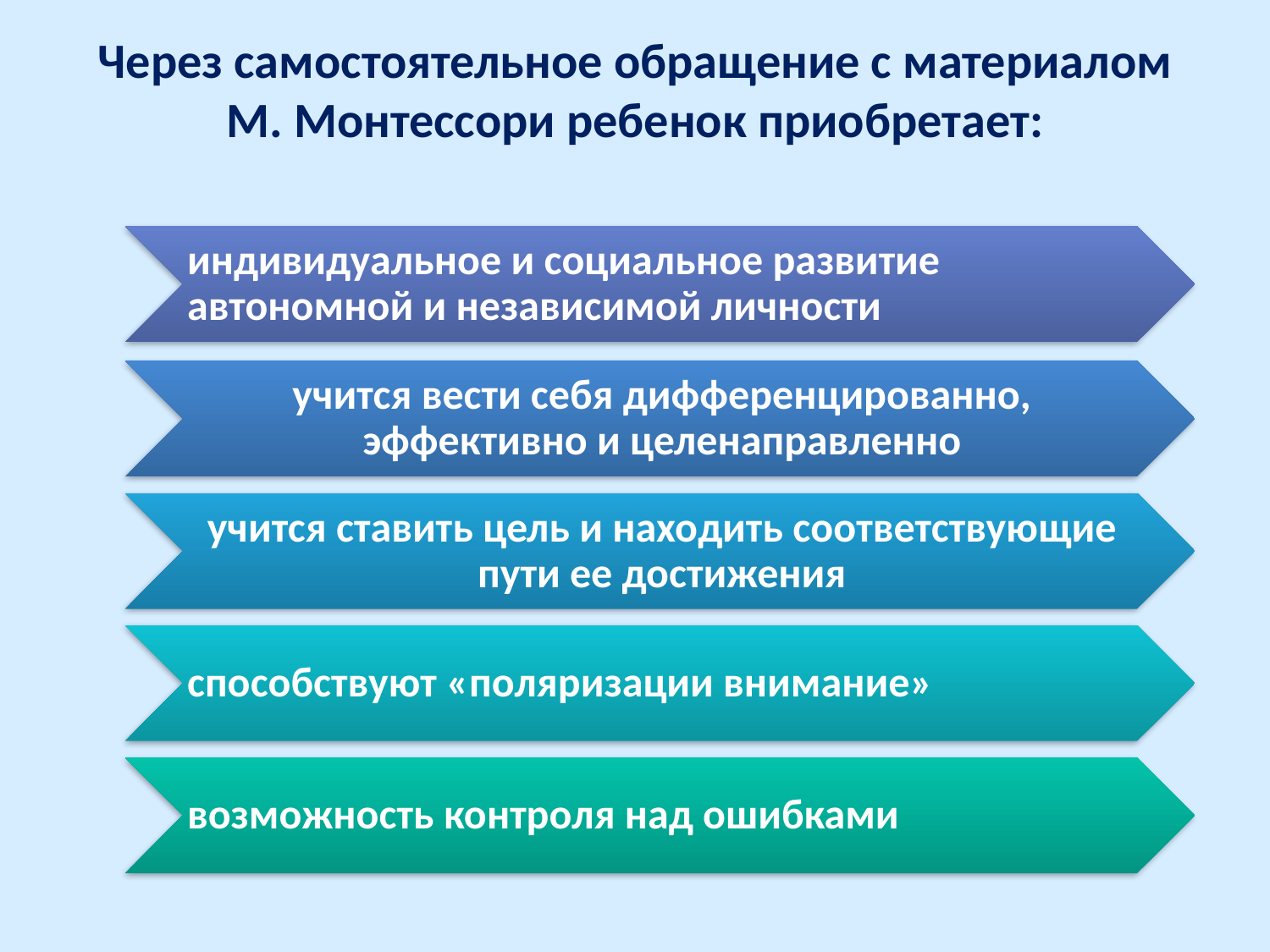

# Через самостоятельное обращение с материалом М. Монтессори ребенок приобретает:
индивидуальное и социальное развитие автономной и независимой личности
учится вести себя дифференцированно, эффективно и целенаправленно
учится ставить цель и находить соответствующие пути ее достижения
способствуют «поляризации внимание»
возможность контроля над ошибками